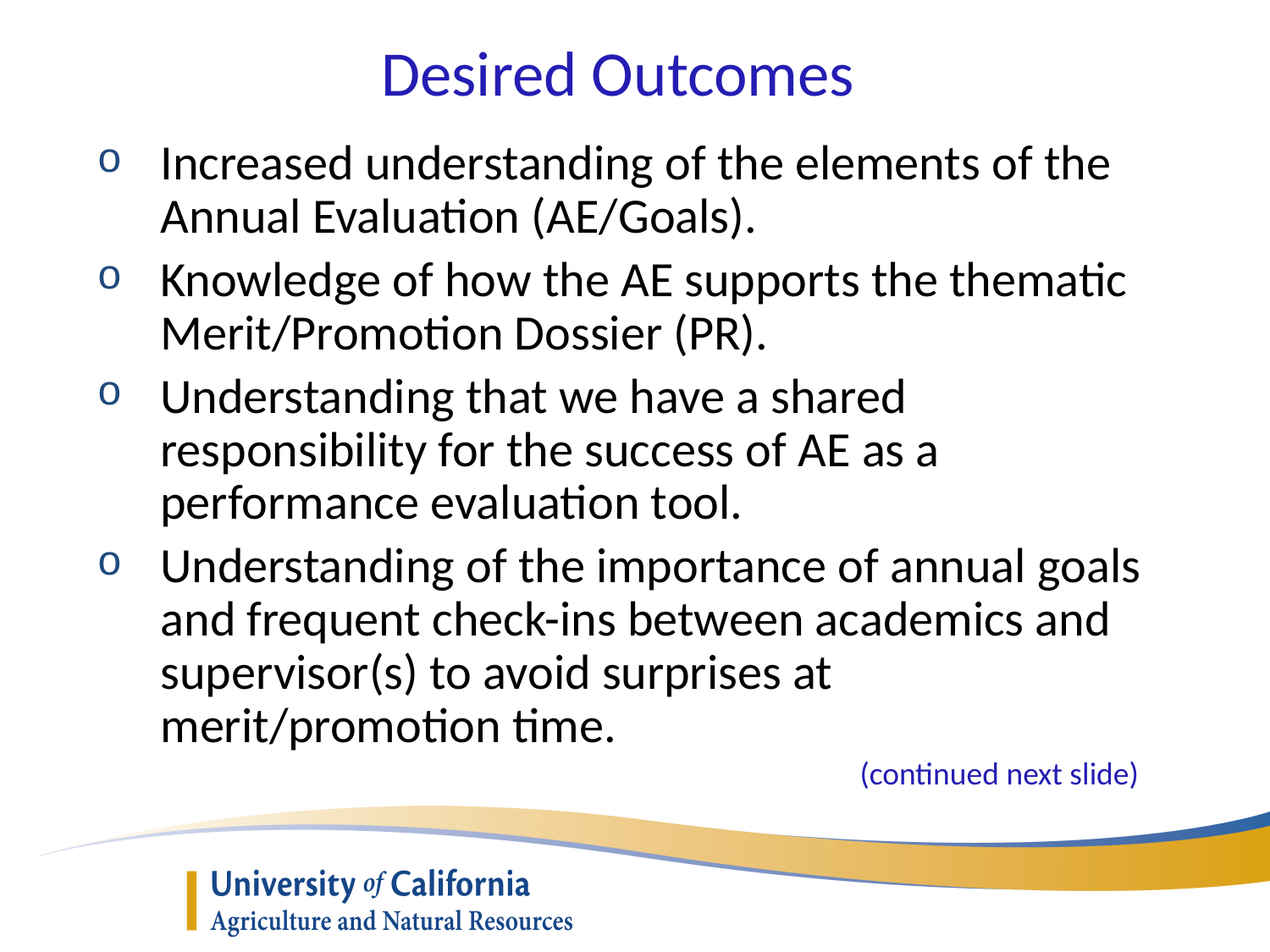

Desired Outcomes

Increased understanding of the elements of the Annual Evaluation (AE/Goals).
Knowledge of how the AE supports the thematic Merit/Promotion Dossier (PR).
Understanding that we have a shared responsibility for the success of AE as a performance evaluation tool.
Understanding of the importance of annual goals and frequent check-ins between academics and supervisor(s) to avoid surprises at merit/promotion time.
                                                                                                          (continued next slide)